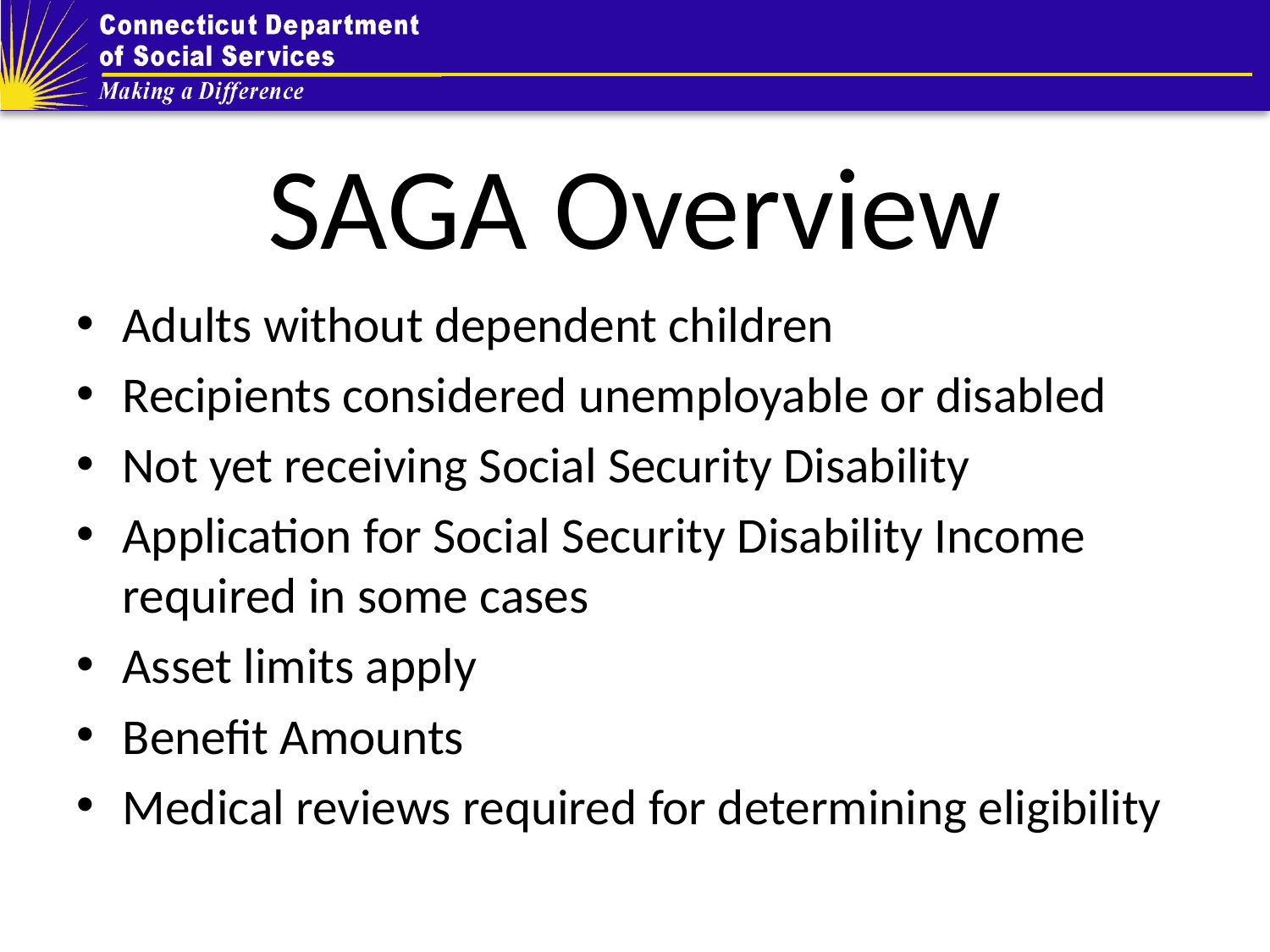

# SAGA Overview
Adults without dependent children
Recipients considered unemployable or disabled
Not yet receiving Social Security Disability
Application for Social Security Disability Income required in some cases
Asset limits apply
Benefit Amounts
Medical reviews required for determining eligibility